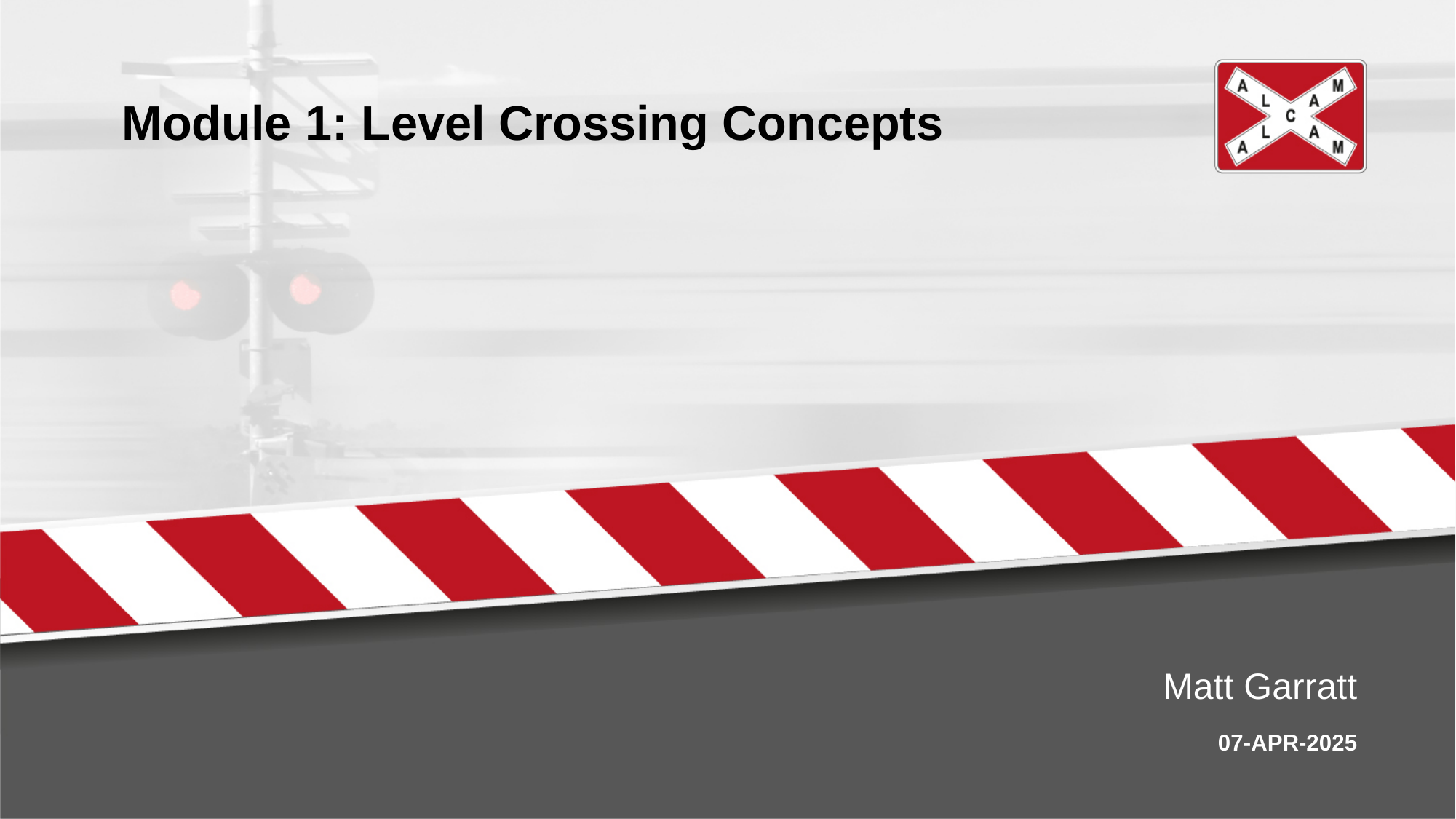

Module 1: Level Crossing Concepts
# Matt Garratt
07-APR-2025